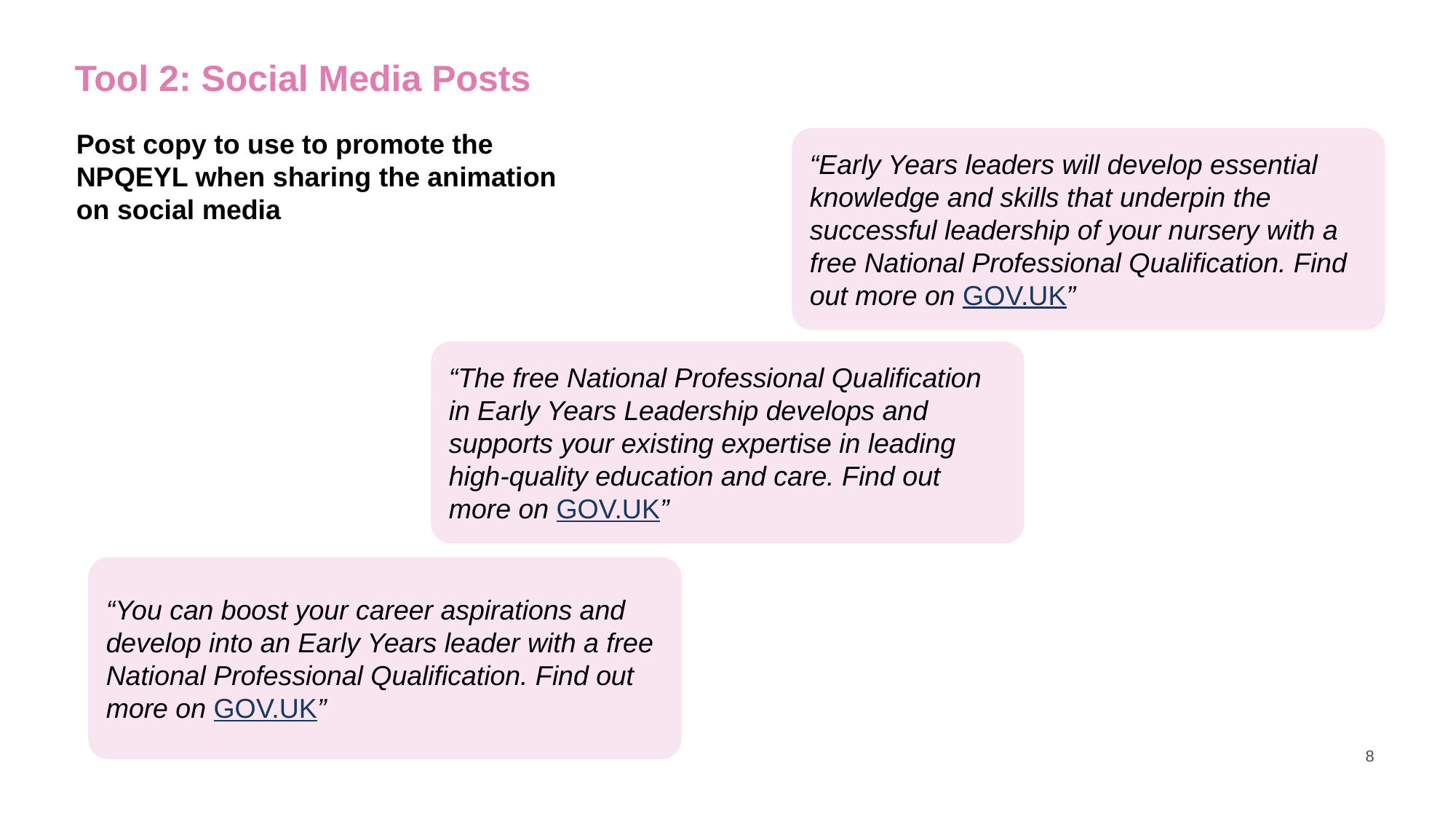

# Tool 2: Social Media Posts
Post copy to use to promote the NPQEYL when sharing the animation on social media

“Early Years leaders will develop essential knowledge and skills that underpin the successful leadership of your nursery with a free National Professional Qualification. Find out more on GOV.UK”

“The free National Professional Qualification in Early Years Leadership develops and supports your existing expertise in leading high-quality education and care. Find out more on GOV.UK”

“You can boost your career aspirations and develop into an Early Years leader with a free National Professional Qualification. Find out more on GOV.UK”
8